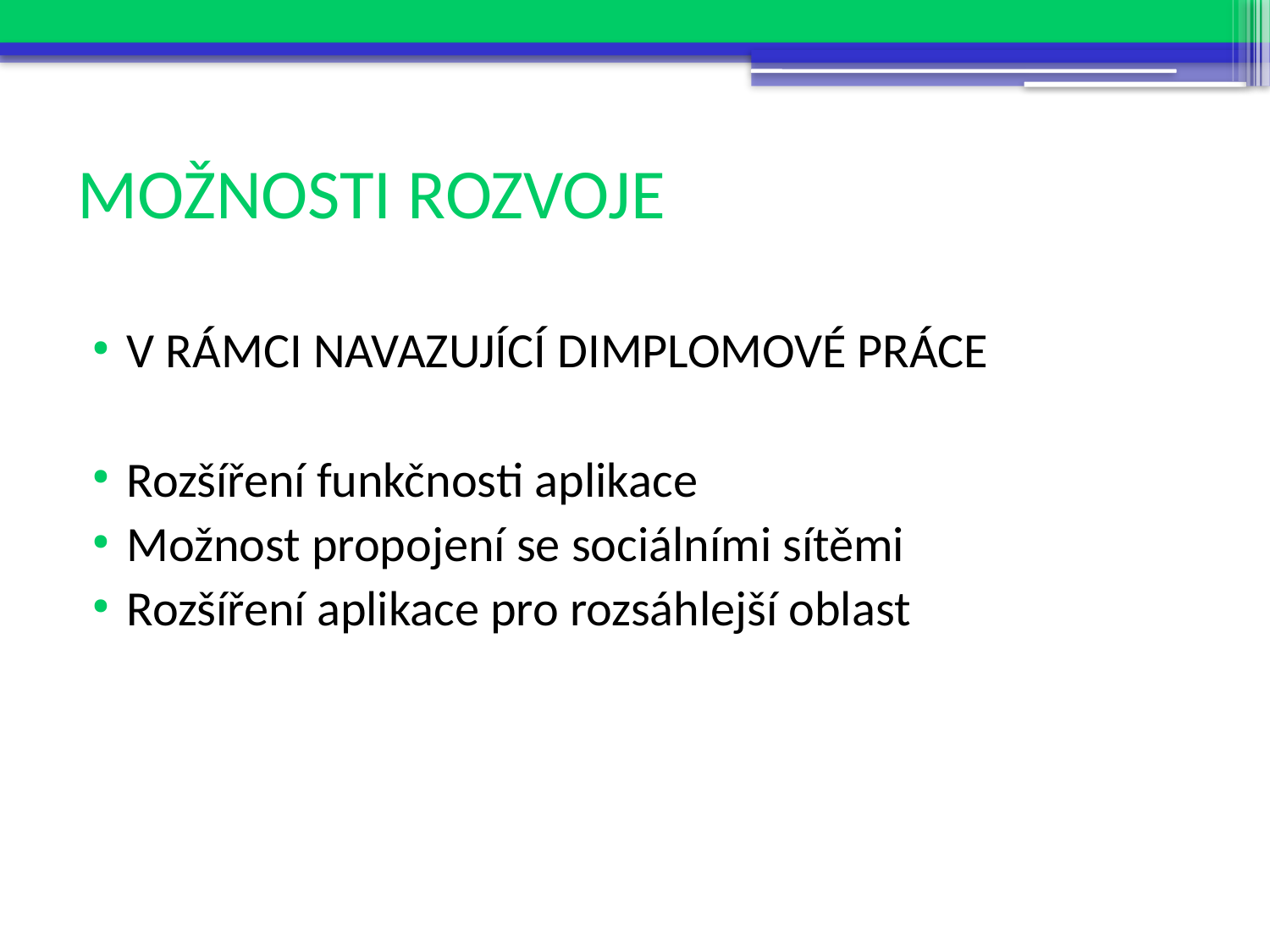

# MOŽNOSTI ROZVOJE
V RÁMCI NAVAZUJÍCÍ DIMPLOMOVÉ PRÁCE

Rozšíření funkčnosti aplikace
Možnost propojení se sociálními sítěmi
Rozšíření aplikace pro rozsáhlejší oblast